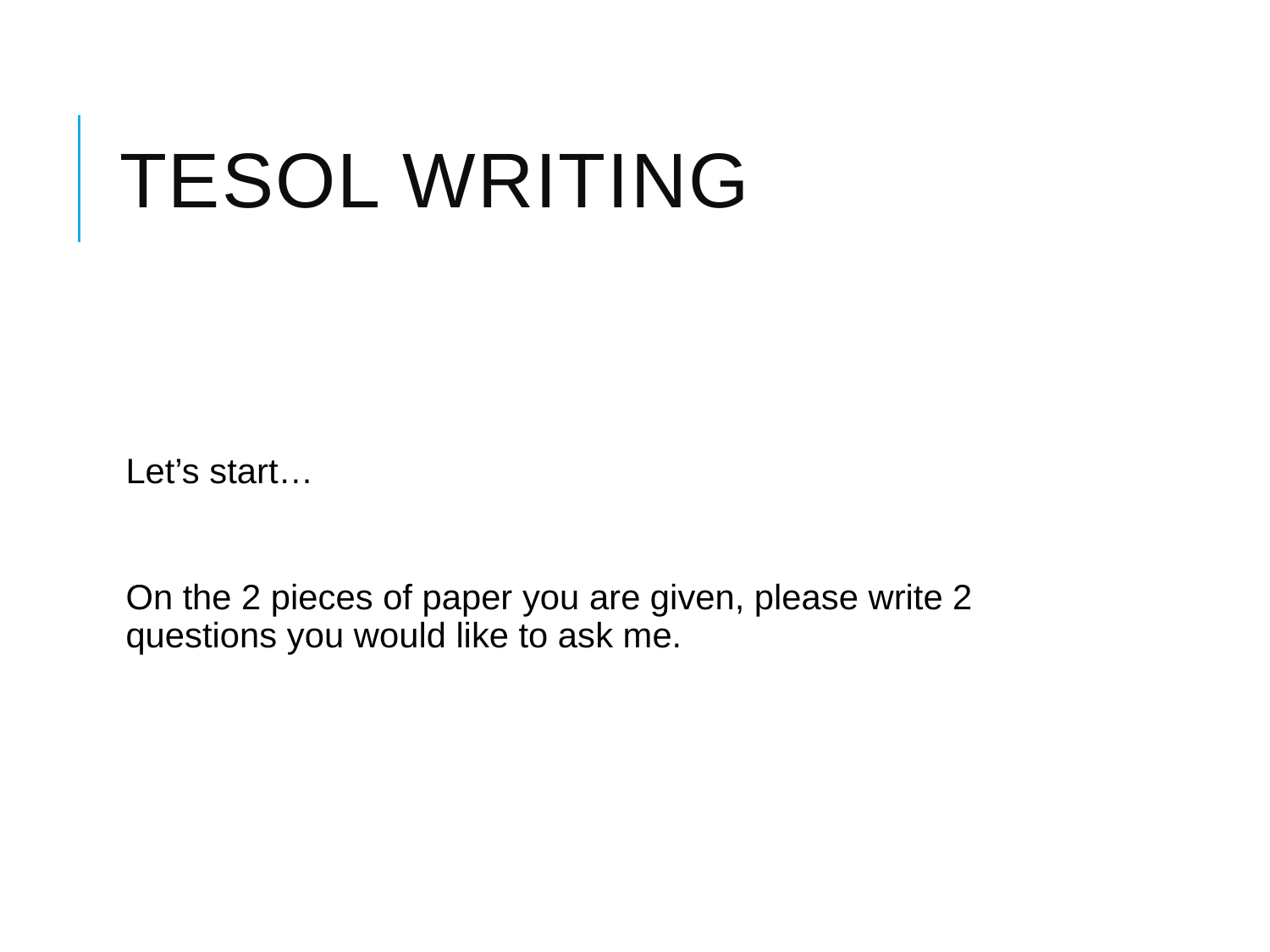

# TESOL Writing

Let’s start…

On the 2 pieces of paper you are given, please write 2 questions you would like to ask me.